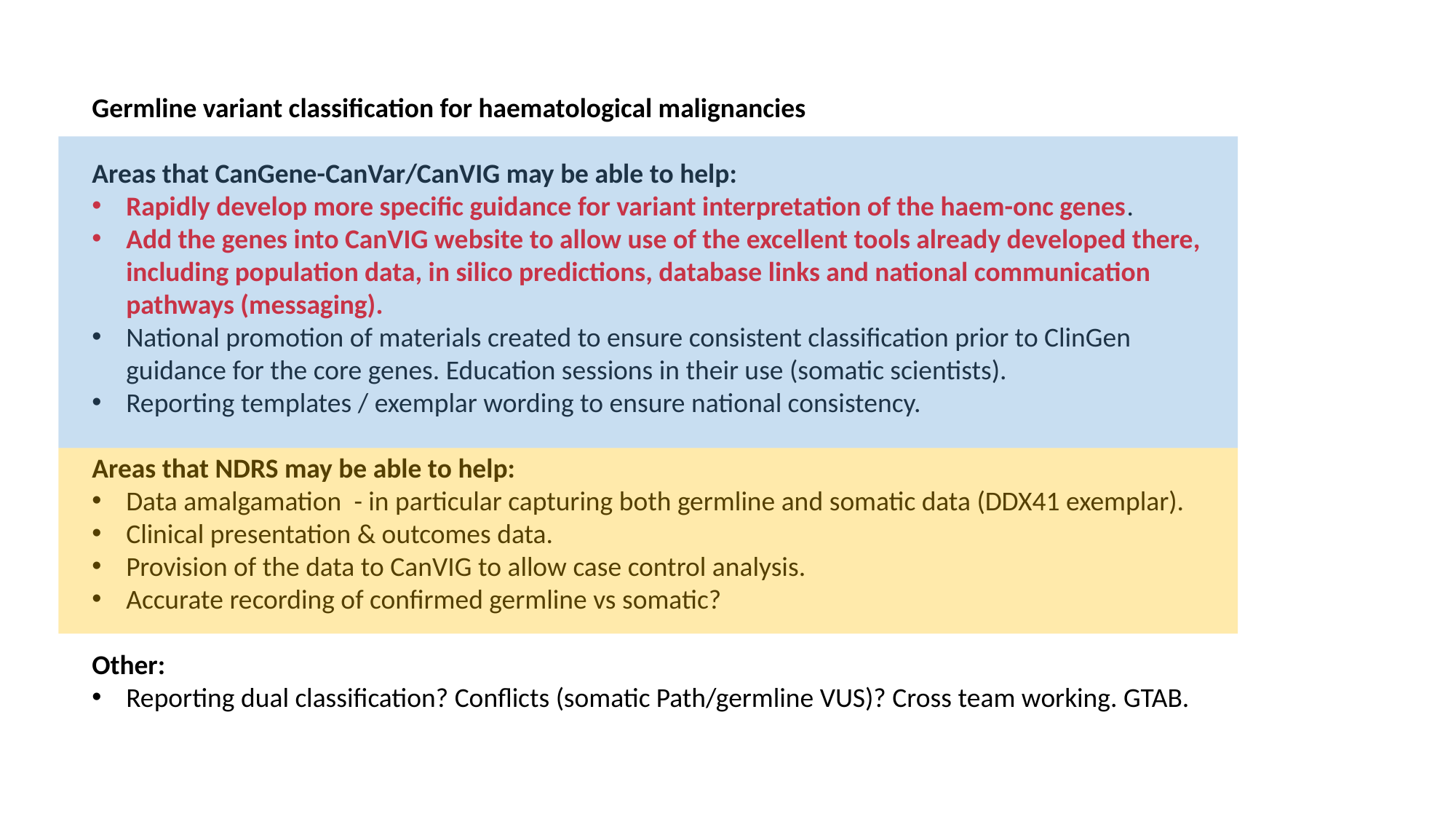

Germline variant classification for haematological malignancies

Areas that CanGene-CanVar/CanVIG may be able to help:
Rapidly develop more specific guidance for variant interpretation of the haem-onc genes.
Add the genes into CanVIG website to allow use of the excellent tools already developed there, including population data, in silico predictions, database links and national communication pathways (messaging).
National promotion of materials created to ensure consistent classification prior to ClinGen guidance for the core genes. Education sessions in their use (somatic scientists).
Reporting templates / exemplar wording to ensure national consistency.

Areas that NDRS may be able to help:
Data amalgamation  - in particular capturing both germline and somatic data (DDX41 exemplar).
Clinical presentation & outcomes data.
Provision of the data to CanVIG to allow case control analysis.
Accurate recording of confirmed germline vs somatic?

Other:
Reporting dual classification? Conflicts (somatic Path/germline VUS)? Cross team working. GTAB.